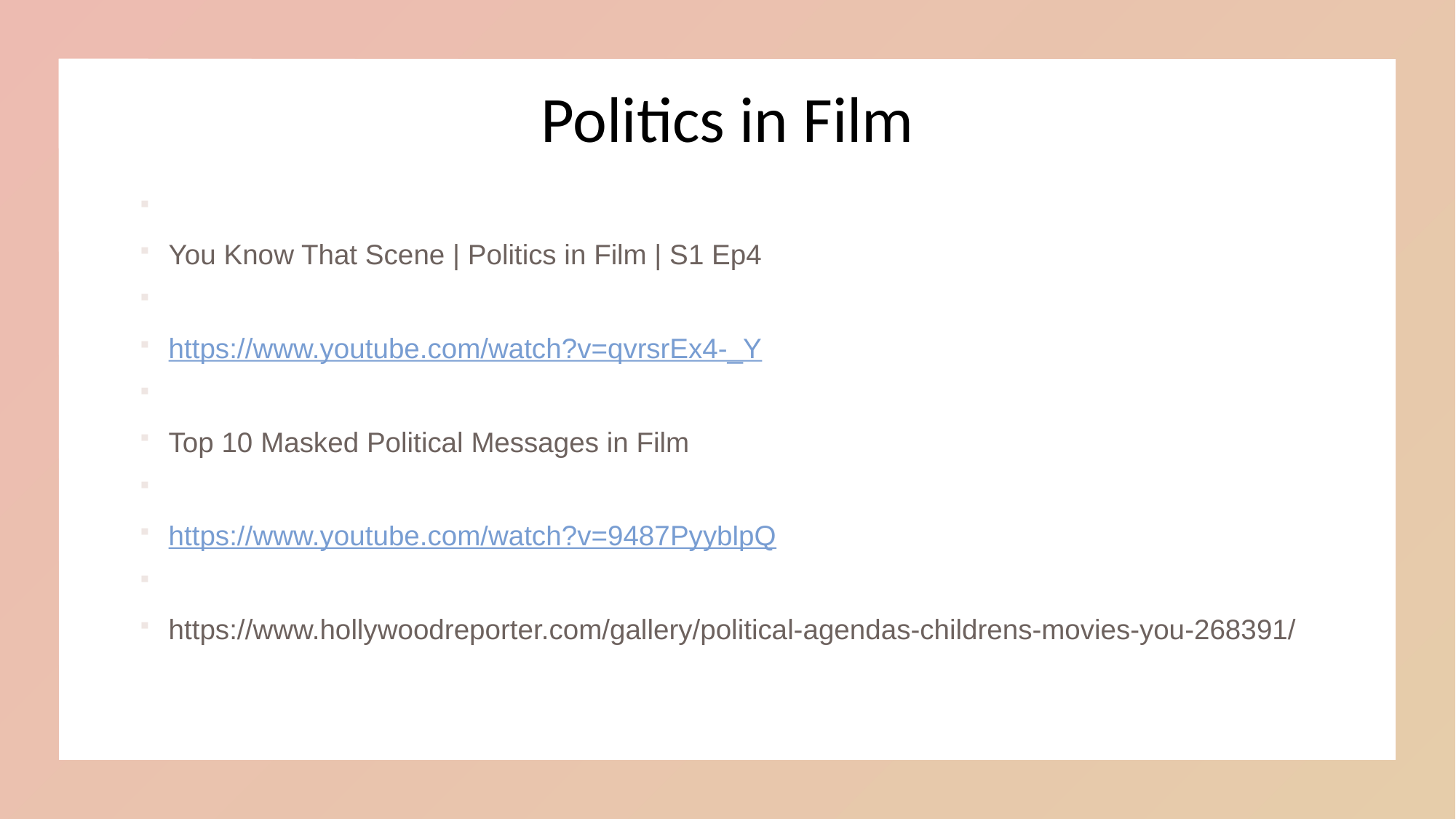

# Politics in Film

You Know That Scene | Politics in Film | S1 Ep4

https://www.youtube.com/watch?v=qvrsrEx4-_Y

Top 10 Masked Political Messages in Film

https://www.youtube.com/watch?v=9487PyyblpQ

https://www.hollywoodreporter.com/gallery/political-agendas-childrens-movies-you-268391/